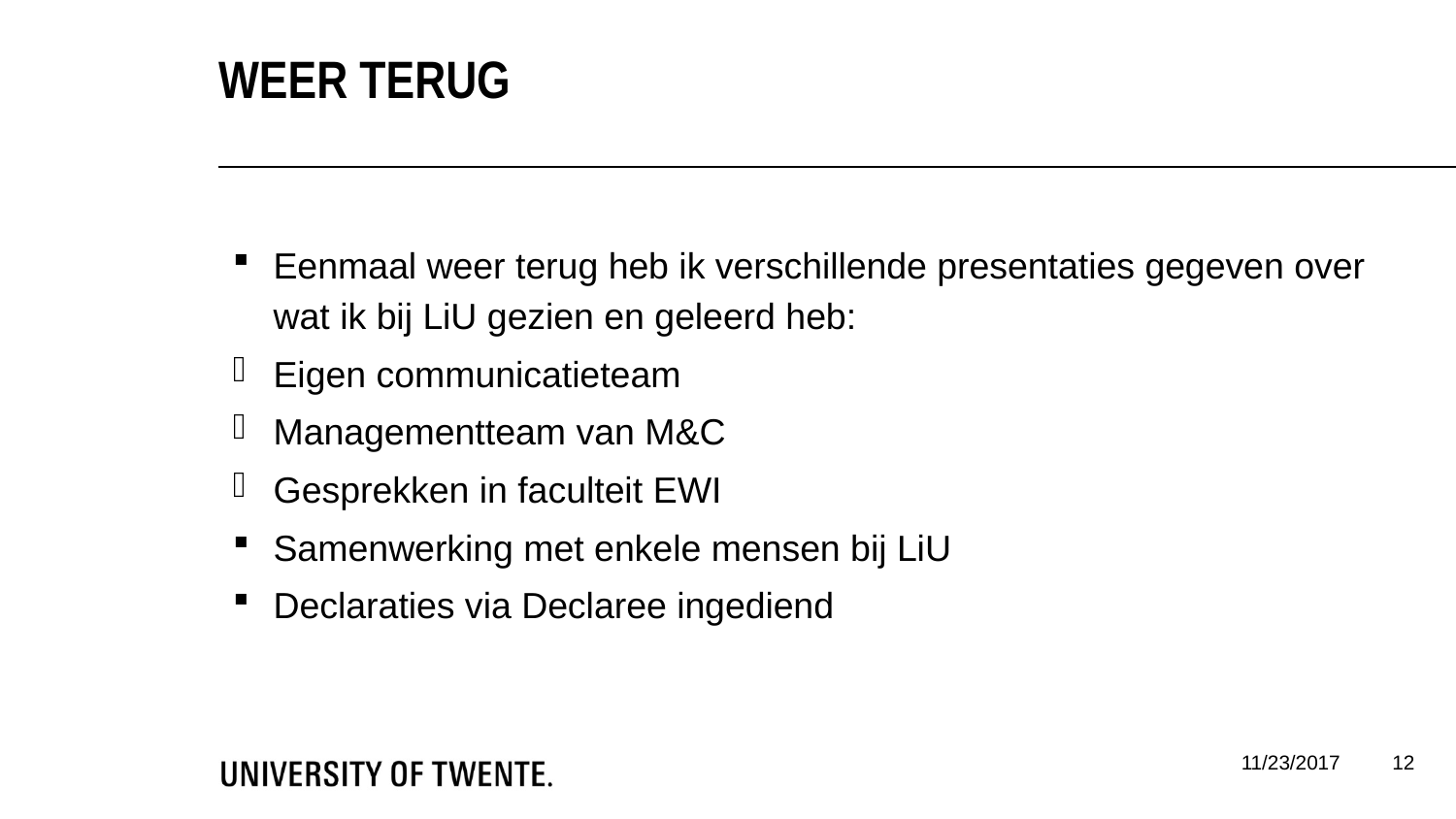

Weer terug

Eenmaal weer terug heb ik verschillende presentaties gegeven over wat ik bij LiU gezien en geleerd heb:
Eigen communicatieteam
Managementteam van M&C
Gesprekken in faculteit EWI
Samenwerking met enkele mensen bij LiU
Declaraties via Declaree ingediend
12
11/23/2017